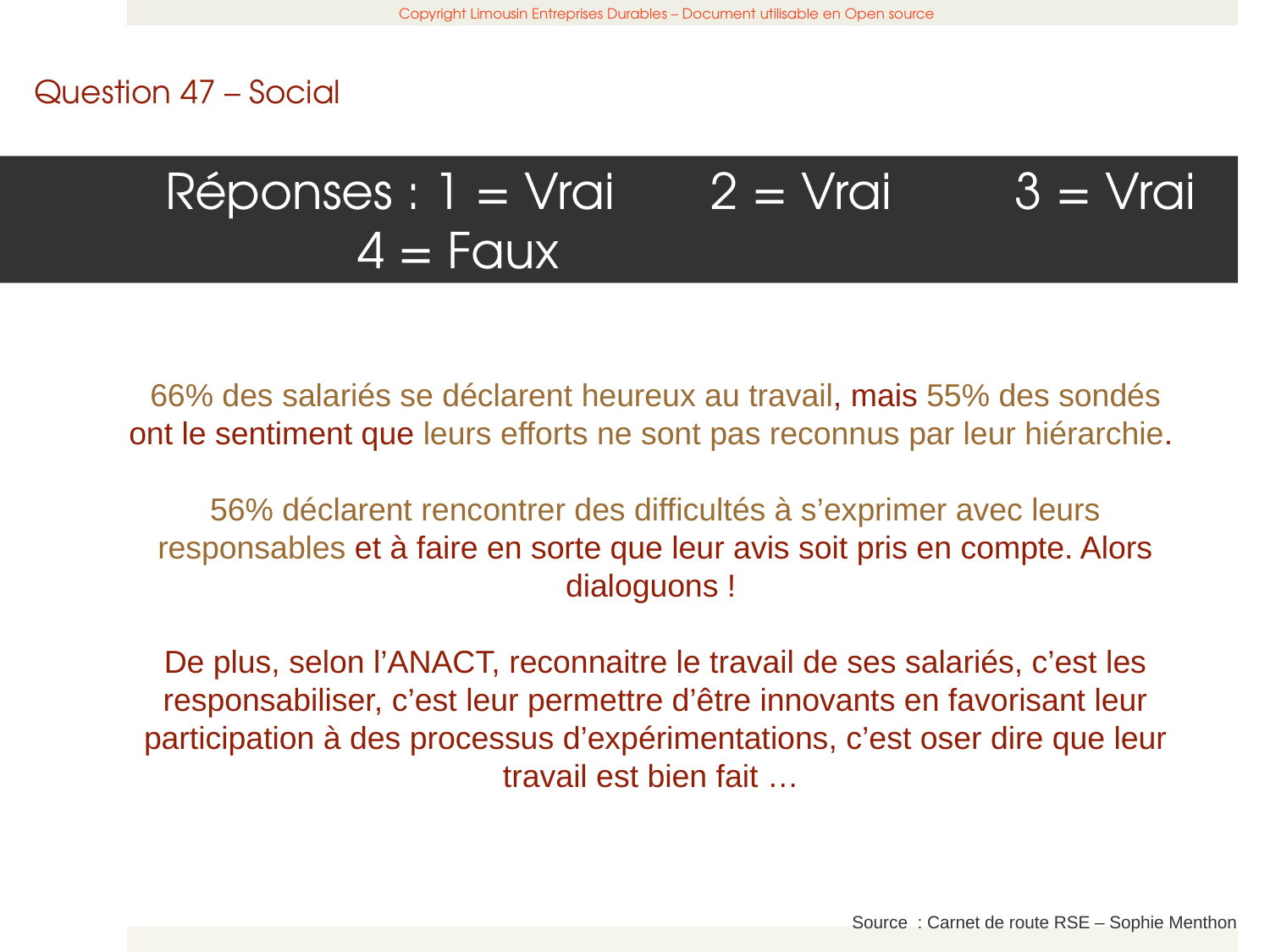

Réponses : 1 = Vrai       2 = Vrai         3 = Vrai               4 = Faux
 Copyright Limousin Entreprises Durables – Document utilisable en Open source
Question 47 – Social
66% des salariés se déclarent heureux au travail, mais 55% des sondés ont le sentiment que leurs efforts ne sont pas reconnus par leur hiérarchie.

56% déclarent rencontrer des difficultés à s’exprimer avec leurs responsables et à faire en sorte que leur avis soit pris en compte. Alors dialoguons !

De plus, selon l’ANACT, reconnaitre le travail de ses salariés, c’est les responsabiliser, c’est leur permettre d’être innovants en favorisant leur participation à des processus d’expérimentations, c’est oser dire que leur travail est bien fait …
Source  : Carnet de route RSE – Sophie Menthon